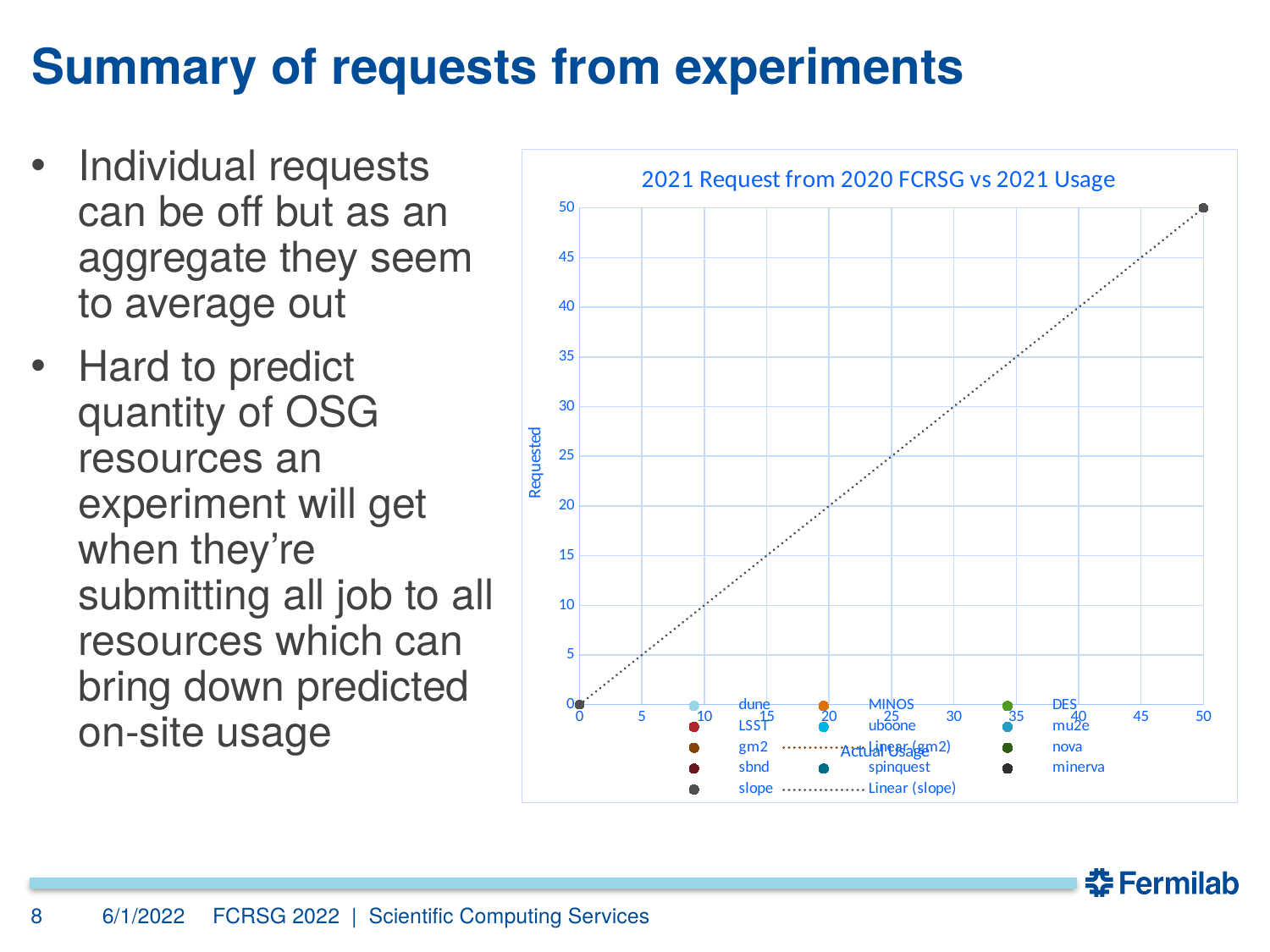

# Summary of requests from experiments
Individual requests can be off but as an aggregate they seem to average out
Hard to predict quantity of OSG resources an experiment will get when they’re submitting all job to all resources which can bring down predicted on-site usage

### Chart: 2021 Request from 2020 FCRSG vs 2021 Usage

| Category | dune | MINOS | DES | LSST | uboone | mu2e | gm2 | nova | sbnd | spinquest | minerva |  |
|---|---|---|---|---|---|---|---|---|---|---|---|---|
8
6/1/2022
FCRSG 2022  |  Scientific Computing Services